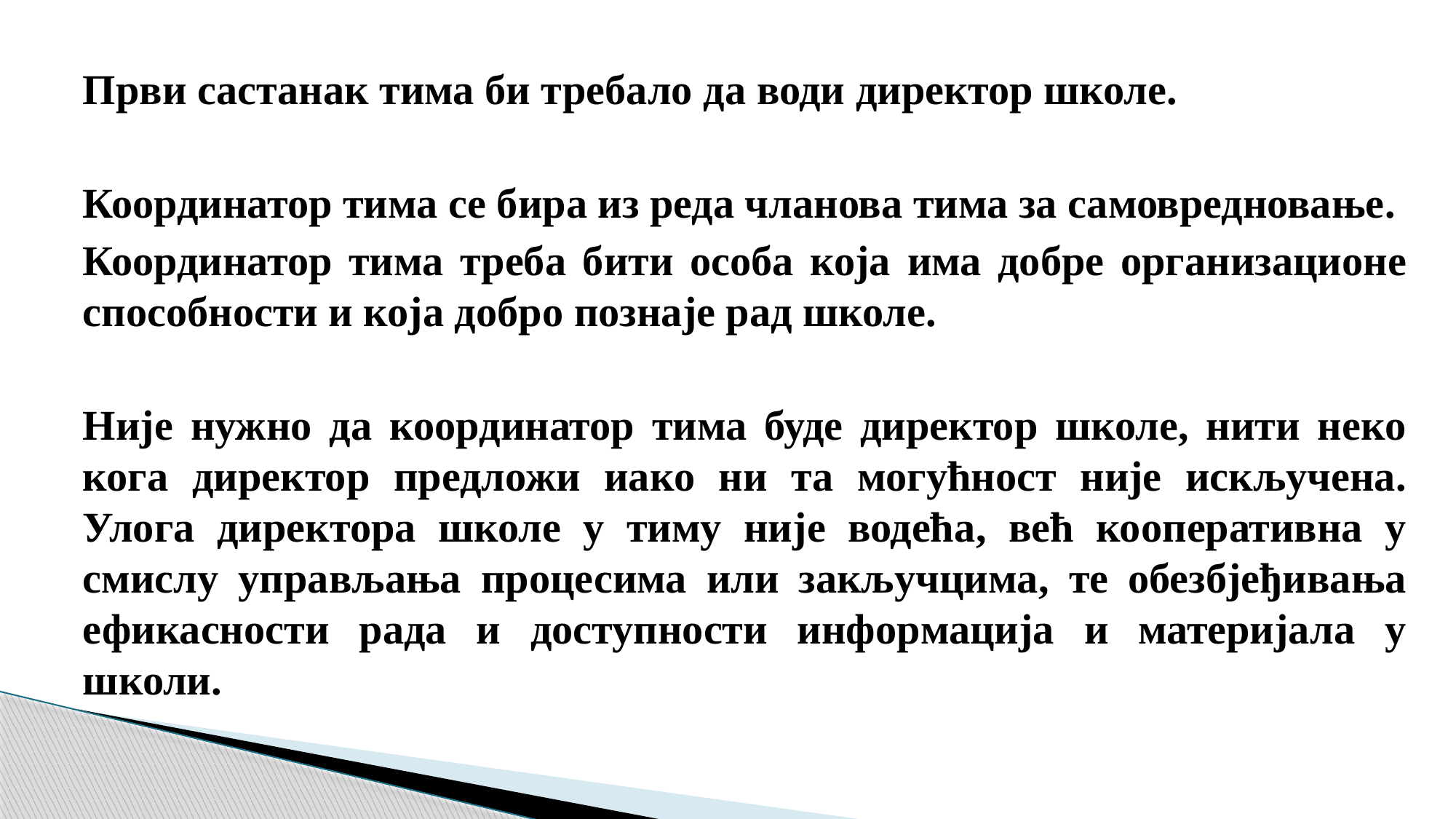

Први састанак тима би требало да води директор школе.

Координатор тима се бира из реда чланова тима за самовредновање.
Координатор тима треба бити особа која има добре организационе способности и која добро познаје рад школе.

Није нужно да координатор тима буде директор школе, нити неко кога директор предложи иако ни та могућност није искључена. Улога директора школе у тиму није водећа, већ кооперативна у смислу управљања процесима или закључцима, те обезбјеђивања ефикасности рада и доступности информација и материјала у школи.